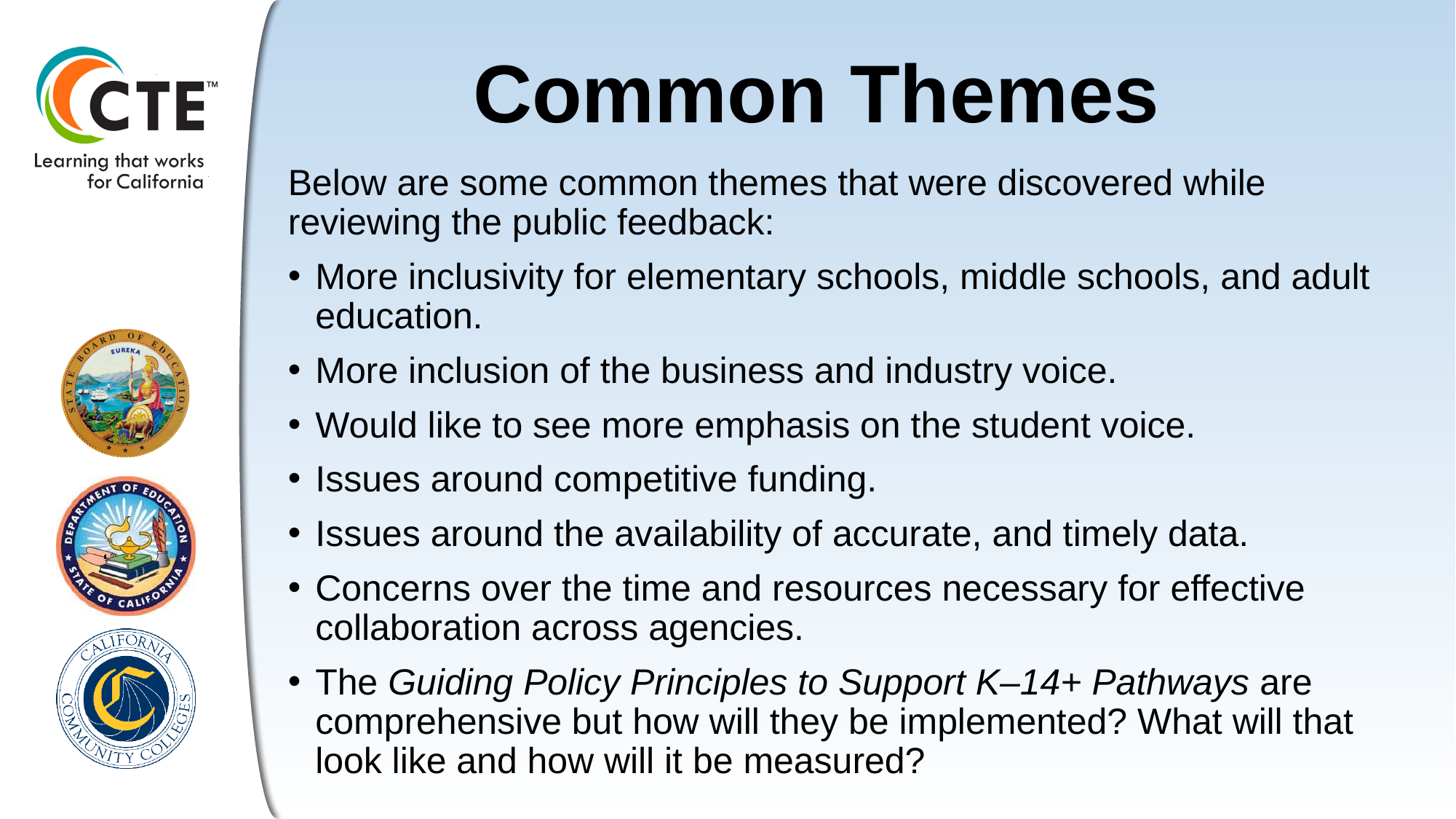

# Common Themes
Below are some common themes that were discovered while reviewing the public feedback:
More inclusivity for elementary schools, middle schools, and adult education.
More inclusion of the business and industry voice.
Would like to see more emphasis on the student voice.
Issues around competitive funding.
Issues around the availability of accurate, and timely data.
Concerns over the time and resources necessary for effective collaboration across agencies.
The Guiding Policy Principles to Support K–14+ Pathways are comprehensive but how will they be implemented? What will that look like and how will it be measured?